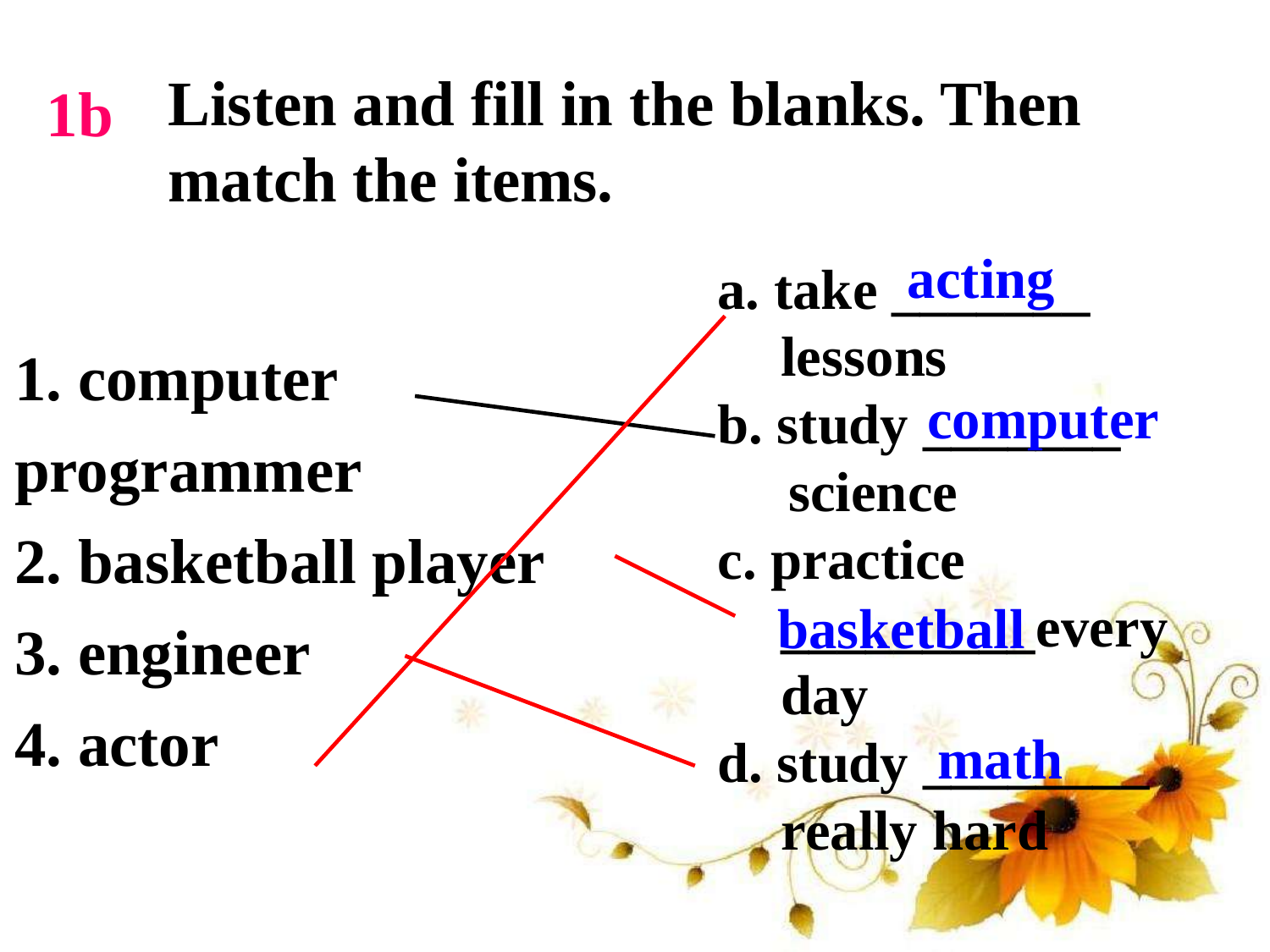

Listen and fill in the blanks. Then
match the items.
1b

acting
a. take _______ lessons
b. study _______
     science
c. practice _________every day
d. study ________ really hard

1. computer
programmer
2. basketball player
3. engineer
4. actor

computer

basketball

math